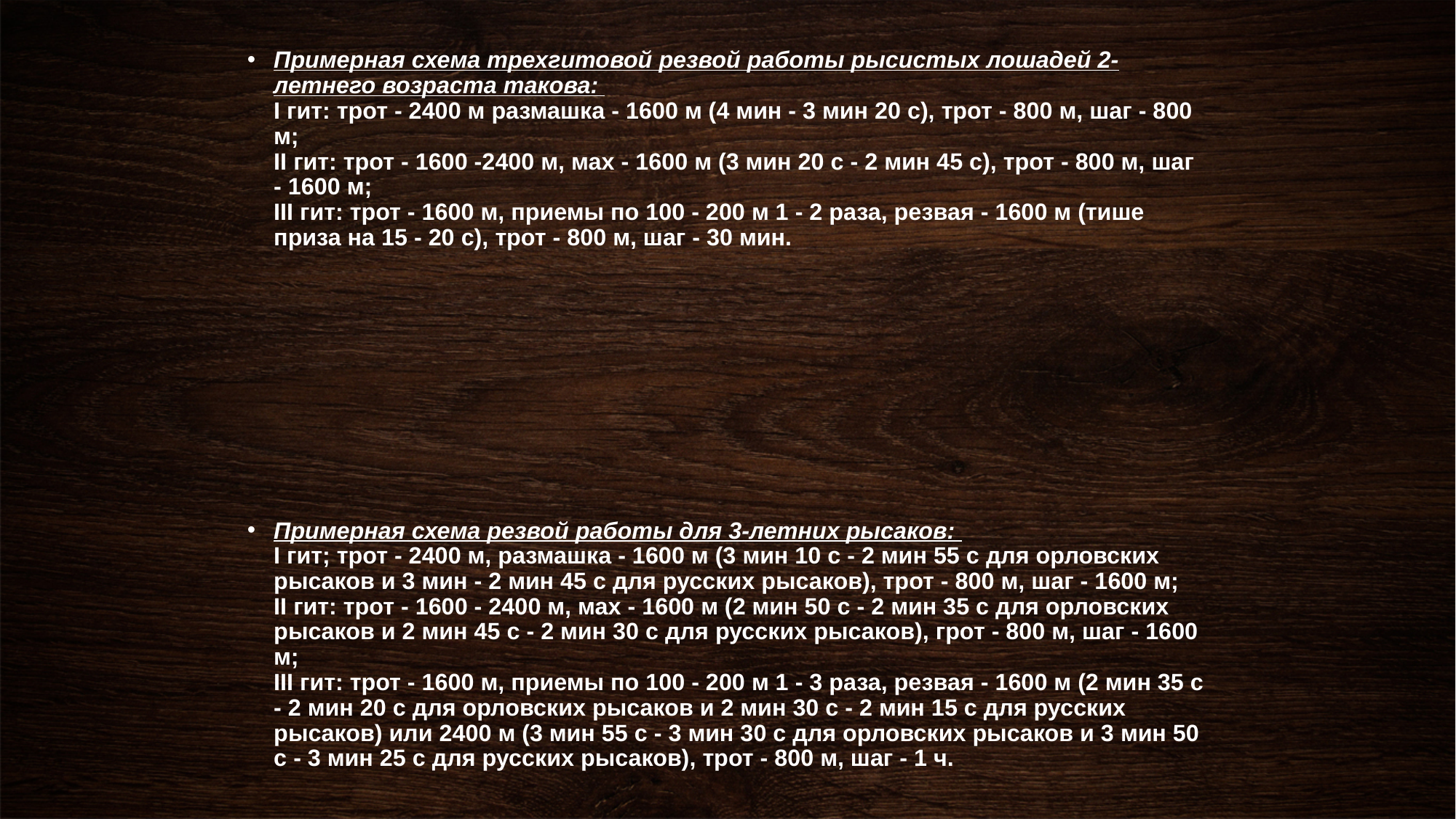

Примерная схема трехгитовой резвой работы рысистых лошадей 2-летнего возраста такова:
I гит: трот - 2400 м размашка - 1600 м (4 мин - 3 мин 20 с), трот - 800 м, шаг - 800 м;
II гит: трот - 1600 -2400 м, мах - 1600 м (3 мин 20 с - 2 мин 45 с), трот - 800 м, шаг - 1600 м;
III гит: трот - 1600 м, приемы по 100 - 200 м 1 - 2 раза, резвая - 1600 м (тише приза на 15 - 20 с), трот - 800 м, шаг - 30 мин.

Примерная схема резвой работы для 3-летних рысаков:
I гит; трот - 2400 м, размашка - 1600 м (3 мин 10 с - 2 мин 55 с для орловских рысаков и 3 мин - 2 мин 45 с для русских рысаков), трот - 800 м, шаг - 1600 м;
II гит: трот - 1600 - 2400 м, мах - 1600 м (2 мин 50 с - 2 мин 35 с для орловских рысаков и 2 мин 45 с - 2 мин 30 с для русских рысаков), грот - 800 м, шаг - 1600 м;
III гит: трот - 1600 м, приемы по 100 - 200 м 1 - 3 раза, резвая - 1600 м (2 мин 35 с - 2 мин 20 с для орловских рысаков и 2 мин 30 с - 2 мин 15 с для русских рысаков) или 2400 м (3 мин 55 с - 3 мин 30 с для орловских рысаков и 3 мин 50 с - 3 мин 25 с для русских рысаков), трот - 800 м, шаг - 1 ч.